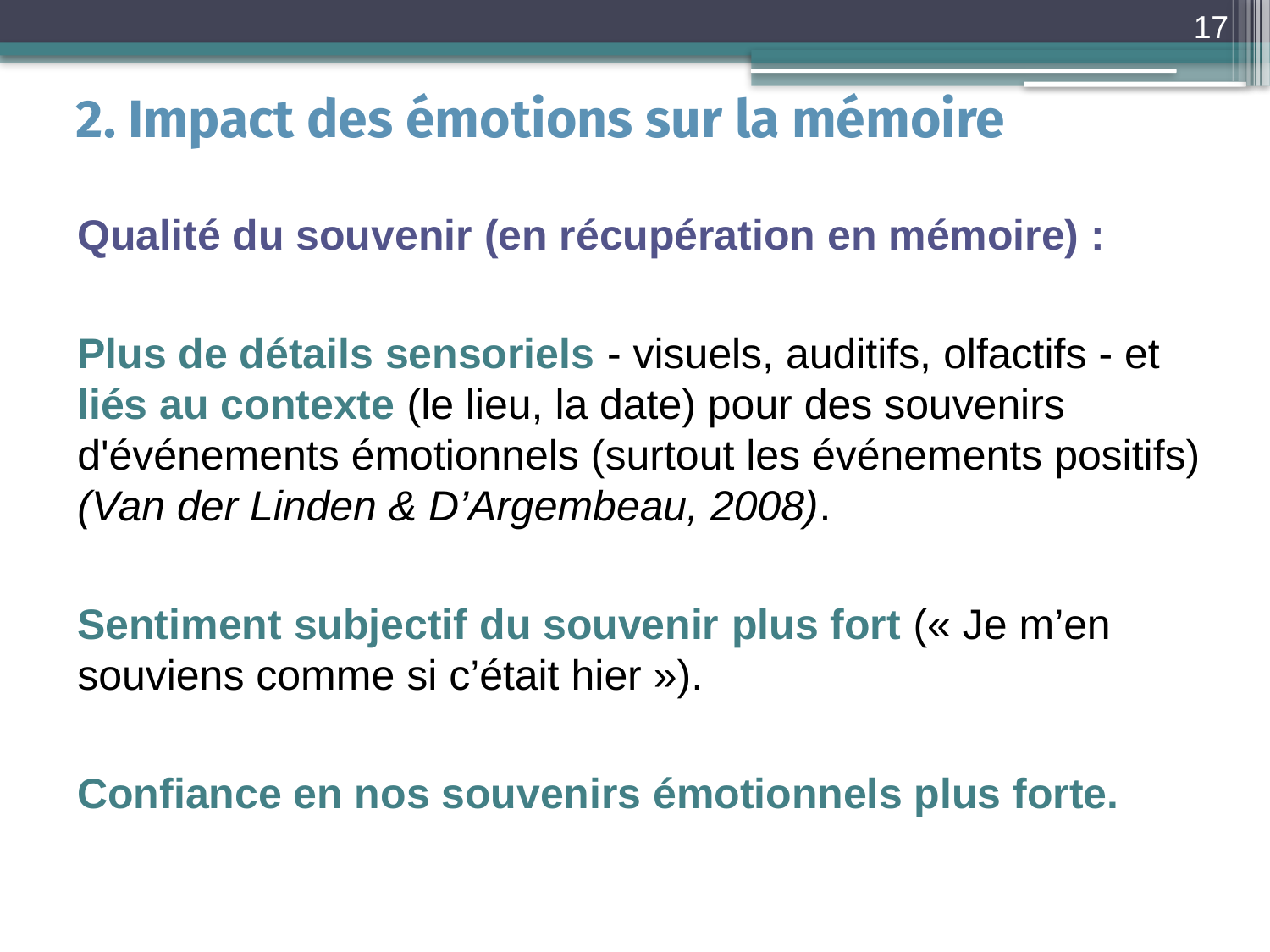

17
2. Impact des émotions sur la mémoire
Qualité du souvenir (en récupération en mémoire) :

Plus de détails sensoriels - visuels, auditifs, olfactifs - et liés au contexte (le lieu, la date) pour des souvenirs d'événements émotionnels (surtout les événements positifs) (Van der Linden & D’Argembeau, 2008).

Sentiment subjectif du souvenir plus fort (« Je m’en souviens comme si c’était hier »).

Confiance en nos souvenirs émotionnels plus forte.